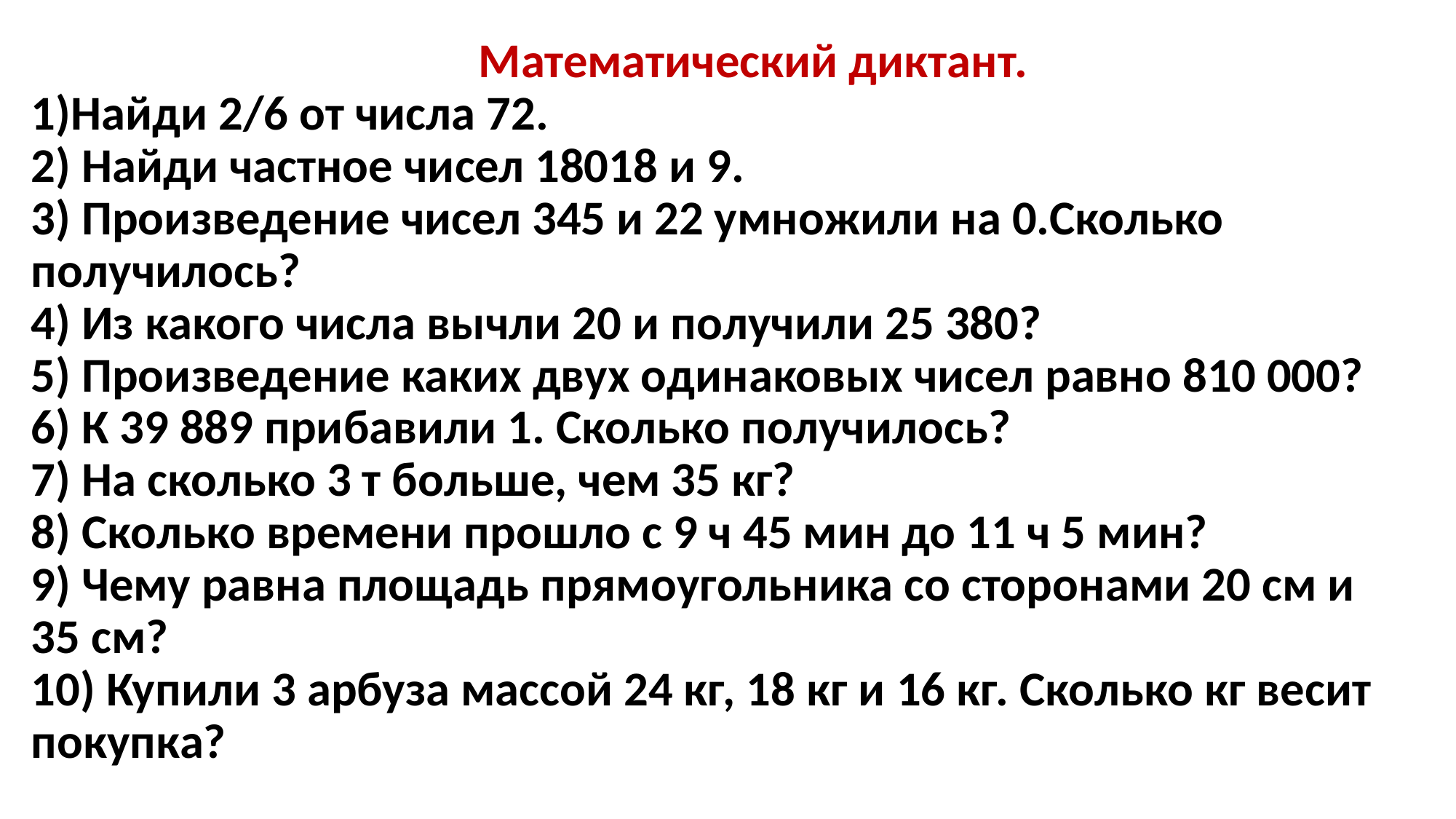

# Математический диктант. 1)Найди 2/6 от числа 72. 2) Найди частное чисел 18018 и 9. 3) Произведение чисел 345 и 22 умножили на 0.Сколько получилось? 4) Из какого числа вычли 20 и получили 25 380? 5) Произведение каких двух одинаковых чисел равно 810 000? 6) К 39 889 прибавили 1. Сколько получилось? 7) На сколько 3 т больше, чем 35 кг? 8) Сколько времени прошло с 9 ч 45 мин до 11 ч 5 мин? 9) Чему равна площадь прямоугольника со сторонами 20 см и 35 см? 10) Купили 3 арбуза массой 24 кг, 18 кг и 16 кг. Сколько кг весит покупка?